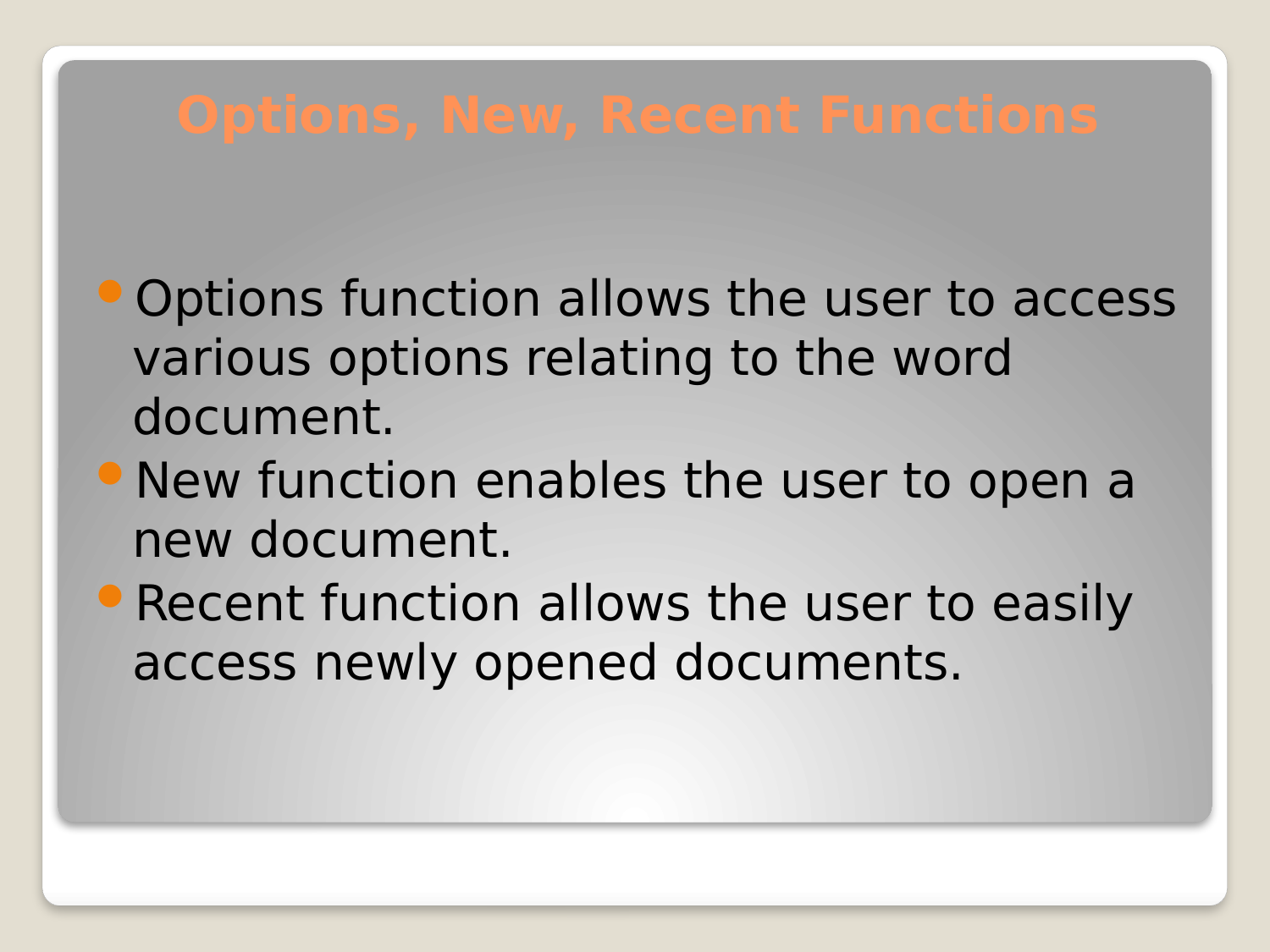

# Options, New, Recent Functions

Options function allows the user to access various options relating to the word document.
New function enables the user to open a new document.
Recent function allows the user to easily access newly opened documents.